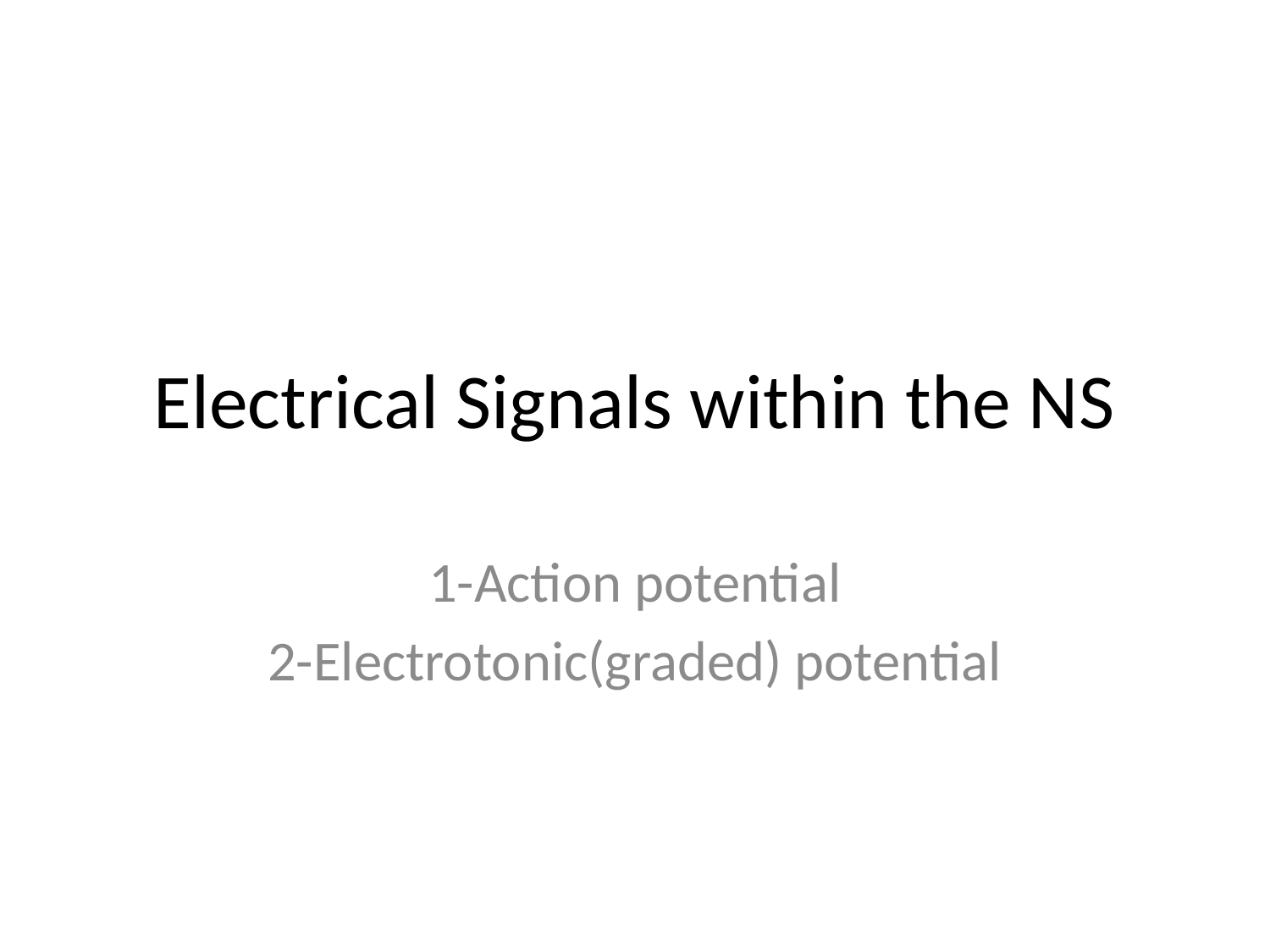

# Electrical Signals within the NS
1-Action potential
2-Electrotonic(graded) potential